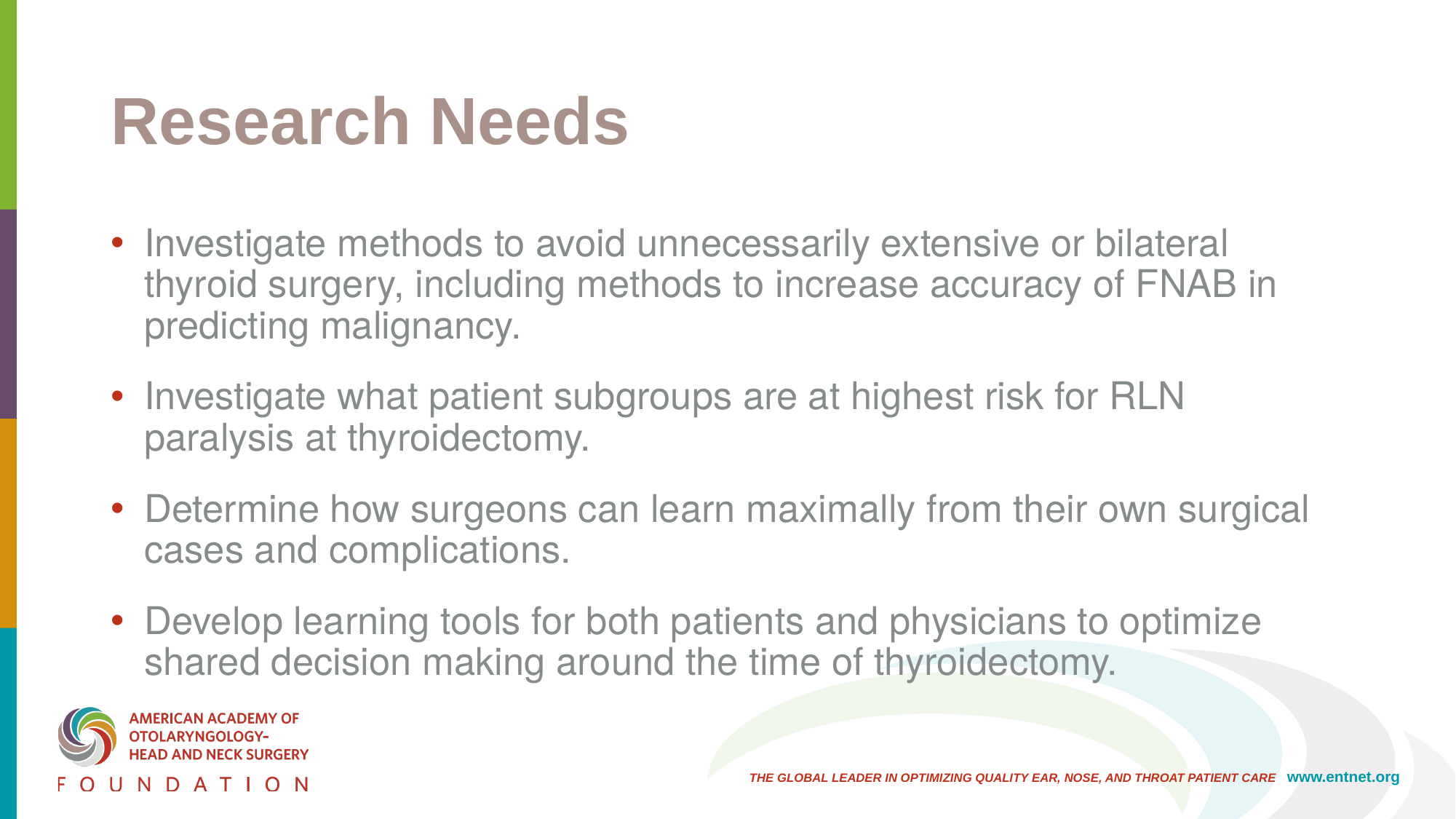

# Research Needs
Investigate methods to avoid unnecessarily extensive or bilateral thyroid surgery, including methods to increase accuracy of FNAB in predicting malignancy.
Investigate what patient subgroups are at highest risk for RLN paralysis at thyroidectomy.
Determine how surgeons can learn maximally from their own surgical cases and complications.
Develop learning tools for both patients and physicians to optimize shared decision making around the time of thyroidectomy.